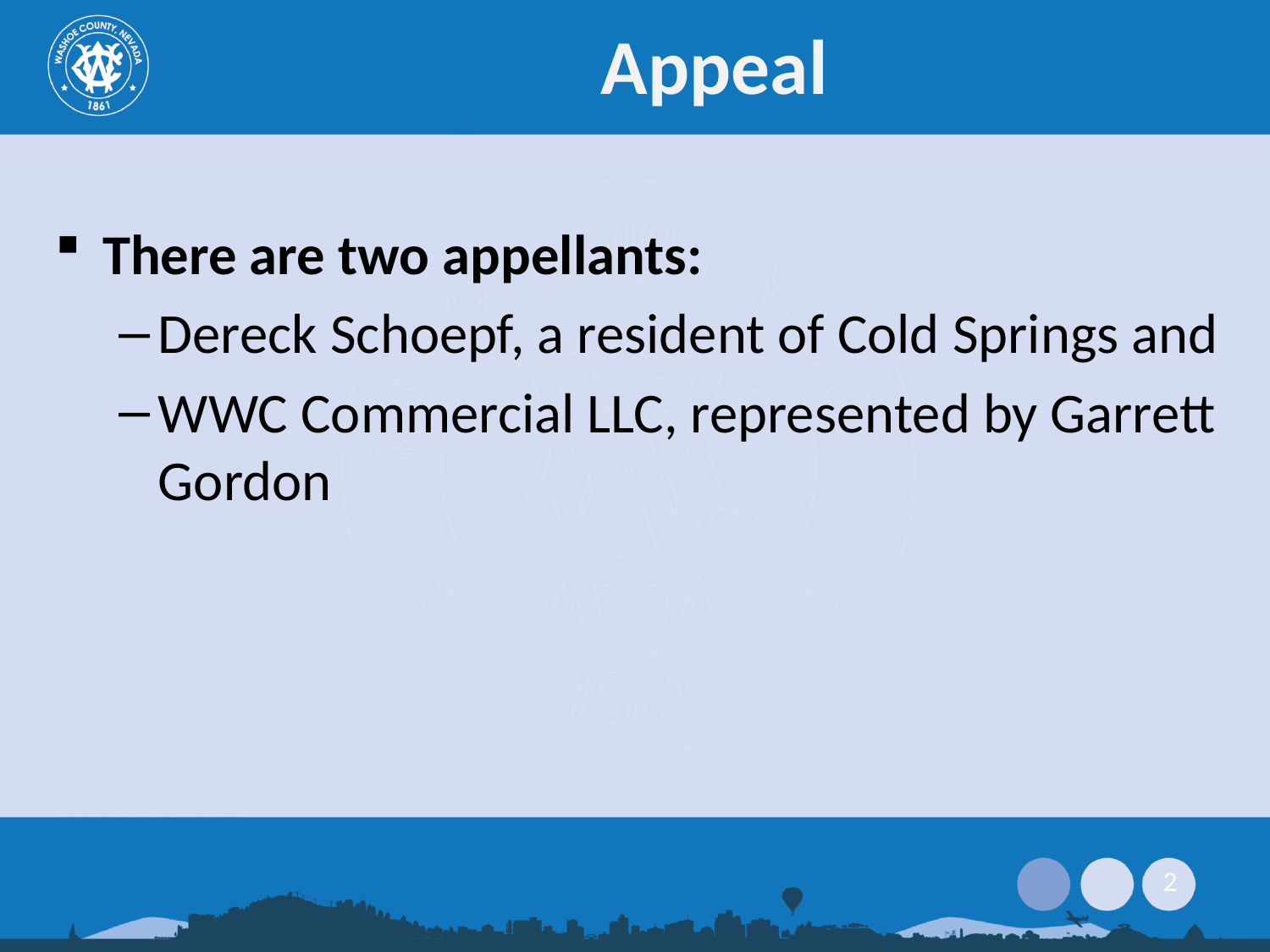

# Appeal
There are two appellants:
Dereck Schoepf, a resident of Cold Springs and
WWC Commercial LLC, represented by Garrett Gordon